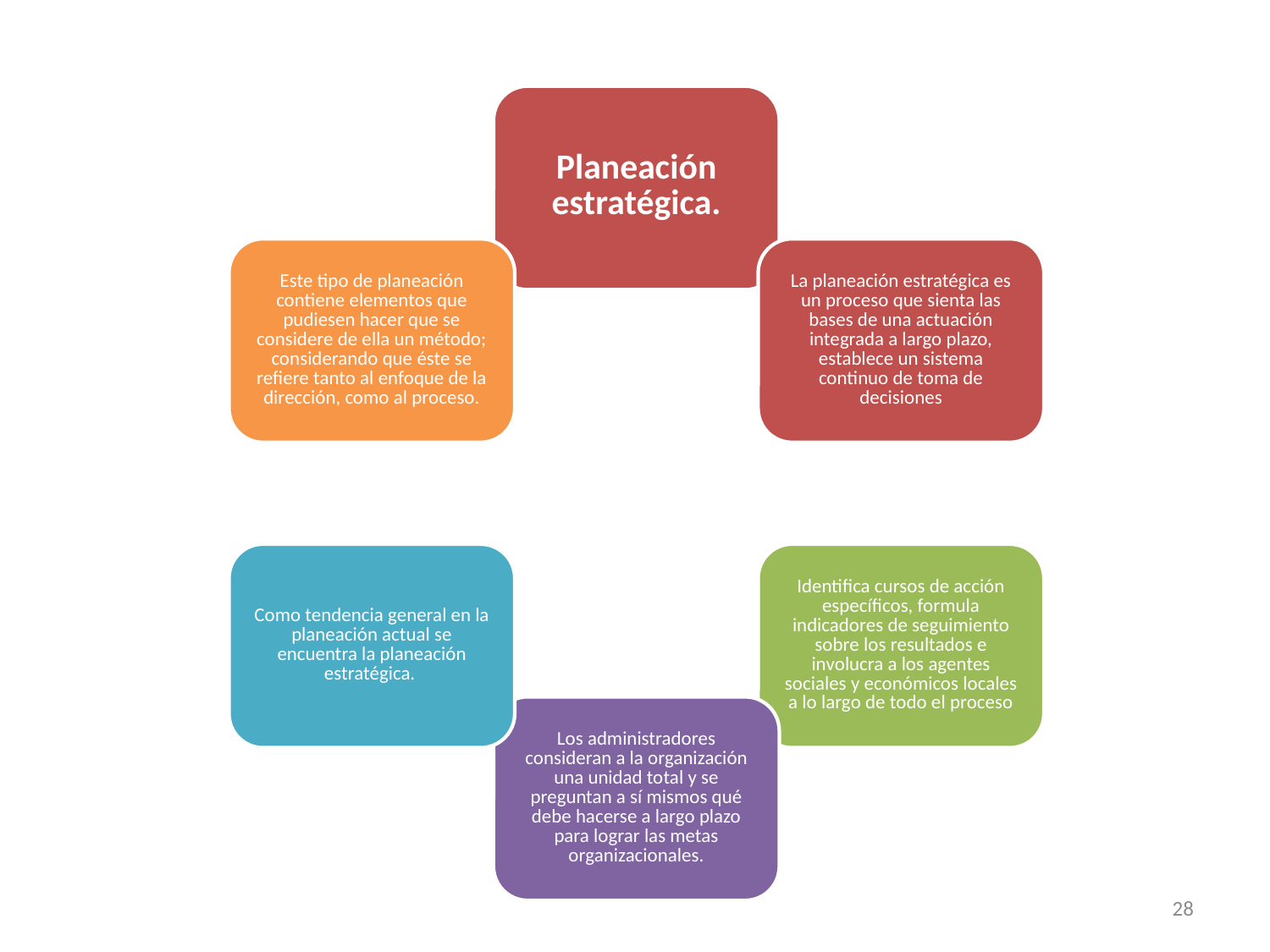

Planeación estratégica.
La planeación estratégica es un proceso que sienta las bases de una actuación integrada a largo plazo, establece un sistema continuo de toma de decisiones
Identifica cursos de acción específicos, formula indicadores de seguimiento sobre los resultados e involucra a los agentes sociales y económicos locales a lo largo de todo el proceso
Los administradores consideran a la organización una unidad total y se preguntan a sí mismos qué debe hacerse a largo plazo para lograr las metas organizacionales.
Como tendencia general en la planeación actual se encuentra la planeación estratégica.
Este tipo de planeación contiene elementos que pudiesen hacer que se considere de ella un método; considerando que éste se refiere tanto al enfoque de la dirección, como al proceso.
28